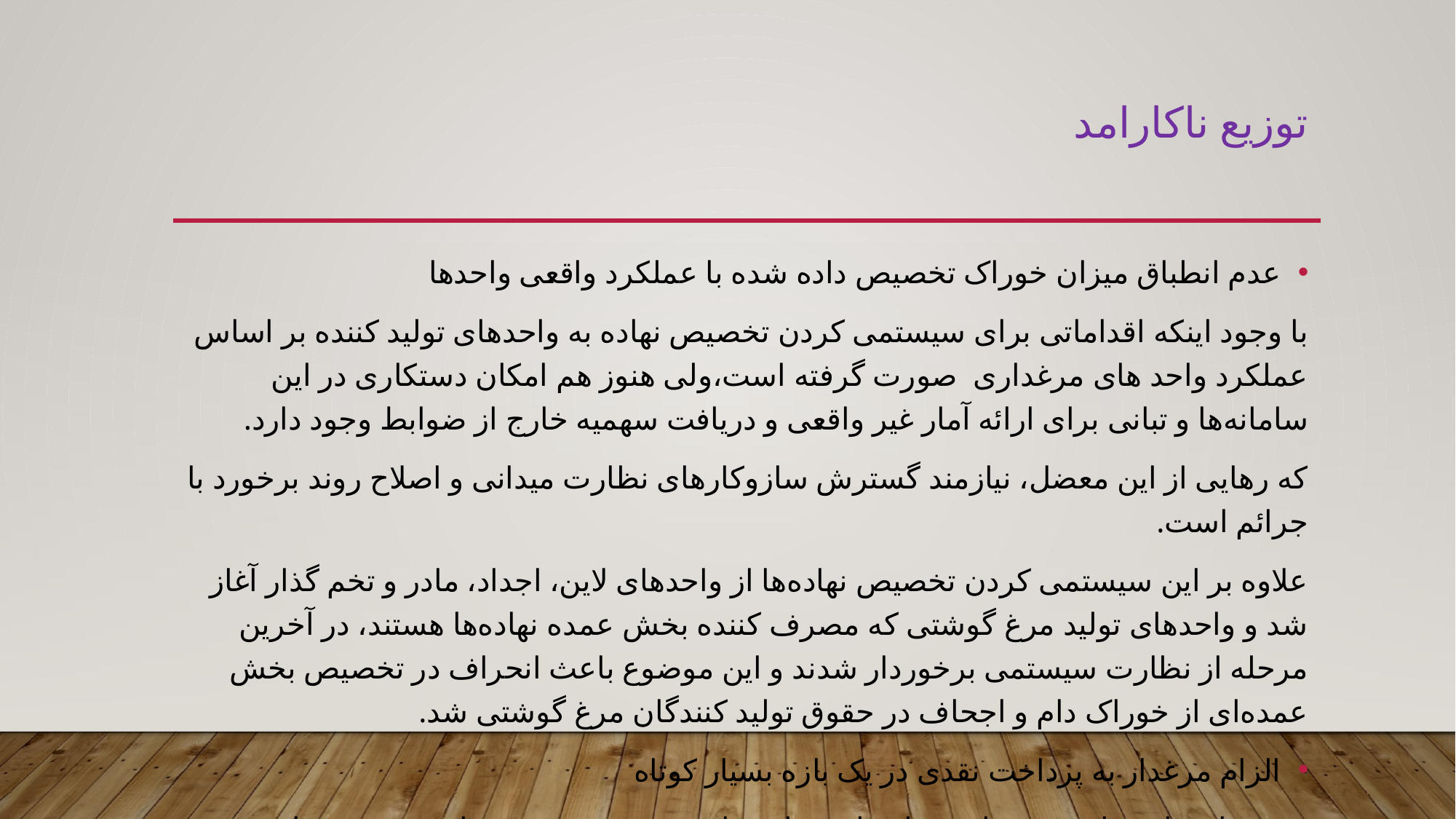

# توزیع ناکارامد
عدم انطباق میزان خوراک تخصیص داده شده با عملکرد واقعی واحدها
با وجود اینکه اقداماتی برای سیستمی کردن تخصیص نهاده به واحدهای تولید کننده بر اساس عملکرد واحد های مرغداری  صورت گرفته است،ولی هنوز هم امکان دستکاری در این سامانه‌ها و تبانی برای ارائه آمار غیر واقعی و دریافت سهمیه خارج از ضوابط وجود دارد.
که رهایی از این معضل، نیازمند گسترش سازوکارهای نظارت میدانی و اصلاح روند برخورد با جرائم است.
علاوه بر این سیستمی کردن تخصیص نهاده‌ها از واحدهای لاین، اجداد، مادر و تخم گذار آغاز شد و واحدهای تولید مرغ گوشتی که مصرف کننده بخش عمده نهاده‌ها هستند، در آخرین مرحله از نظارت سیستمی برخوردار شدند و این موضوع باعث انحراف در تخصیص بخش عمده‌ای از خوراک دام و اجحاف در حقوق تولید کنندگان مرغ گوشتی شد.
الزام مرغدار به پرداخت نقدی در یک بازه بسیار کوتاه
در بسیاری از موارد، مرغدار موظف است از زمان تخصیص سهمیه، ظرف مدت چهار روز، وجه حواله را به صورت نقدی واریز کند؛ و در صورت تاخیر سهمیه برخی از مرغداران از بین می‌رود.